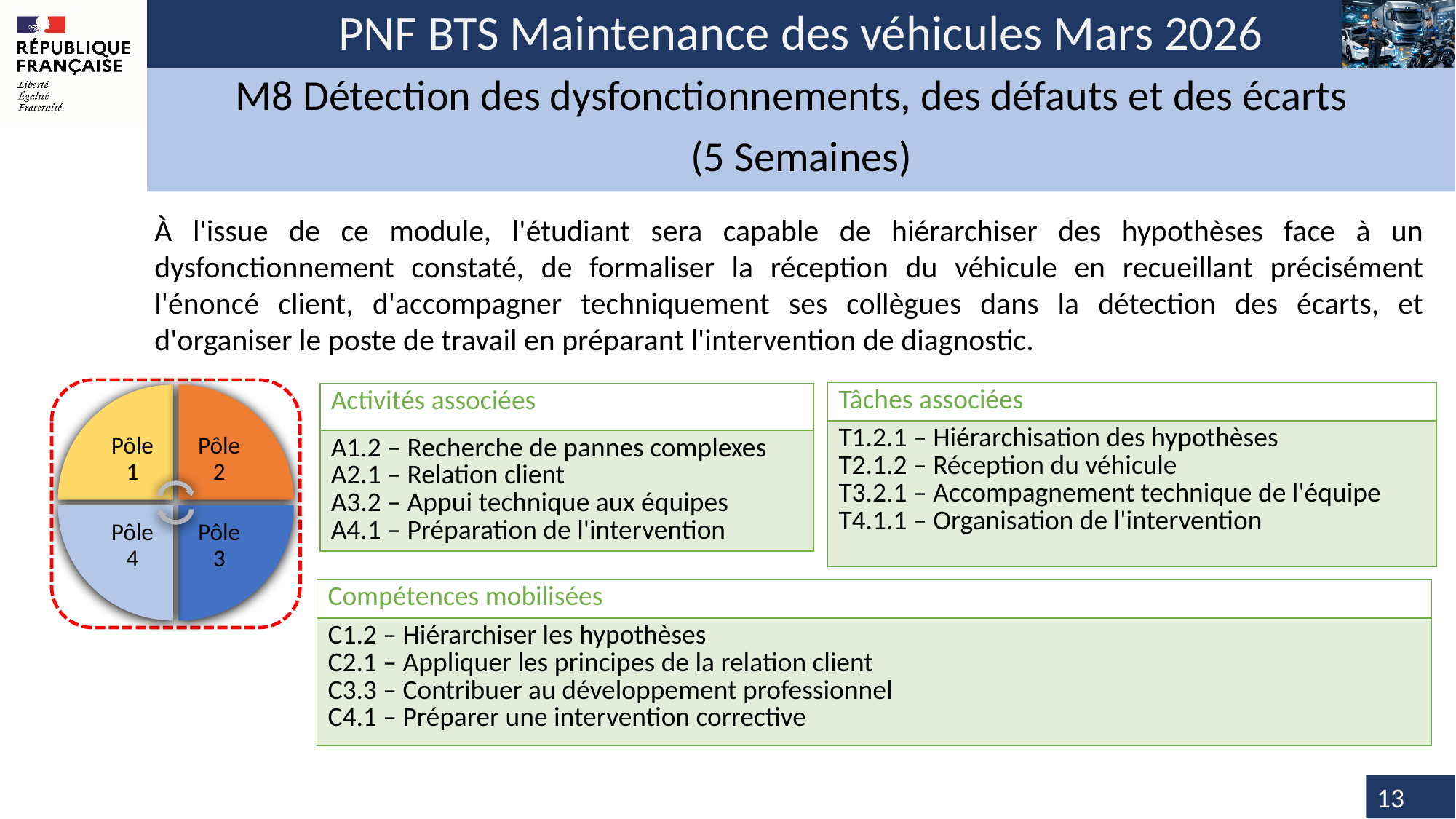

M8 Détection des dysfonctionnements, des défauts et des écarts
(5 Semaines)

À l'issue de ce module, l'étudiant sera capable de hiérarchiser des hypothèses face à un dysfonctionnement constaté, de formaliser la réception du véhicule en recueillant précisément l'énoncé client, d'accompagner techniquement ses collègues dans la détection des écarts, et d'organiser le poste de travail en préparant l'intervention de diagnostic.
Pôle 1
Pôle 2
Pôle 3
Pôle 4

| Tâches associées |
| --- |
| T1.2.1 – Hiérarchisation des hypothèses T2.1.2 – Réception du véhicule T3.2.1 – Accompagnement technique de l'équipe T4.1.1 – Organisation de l'intervention |
| Activités associées |
| --- |
| A1.2 – Recherche de pannes complexes A2.1 – Relation client A3.2 – Appui technique aux équipes A4.1 – Préparation de l'intervention |
| Compétences mobilisées |
| --- |
| C1.2 – Hiérarchiser les hypothèses C2.1 – Appliquer les principes de la relation client C3.3 – Contribuer au développement professionnel C4.1 – Préparer une intervention corrective |